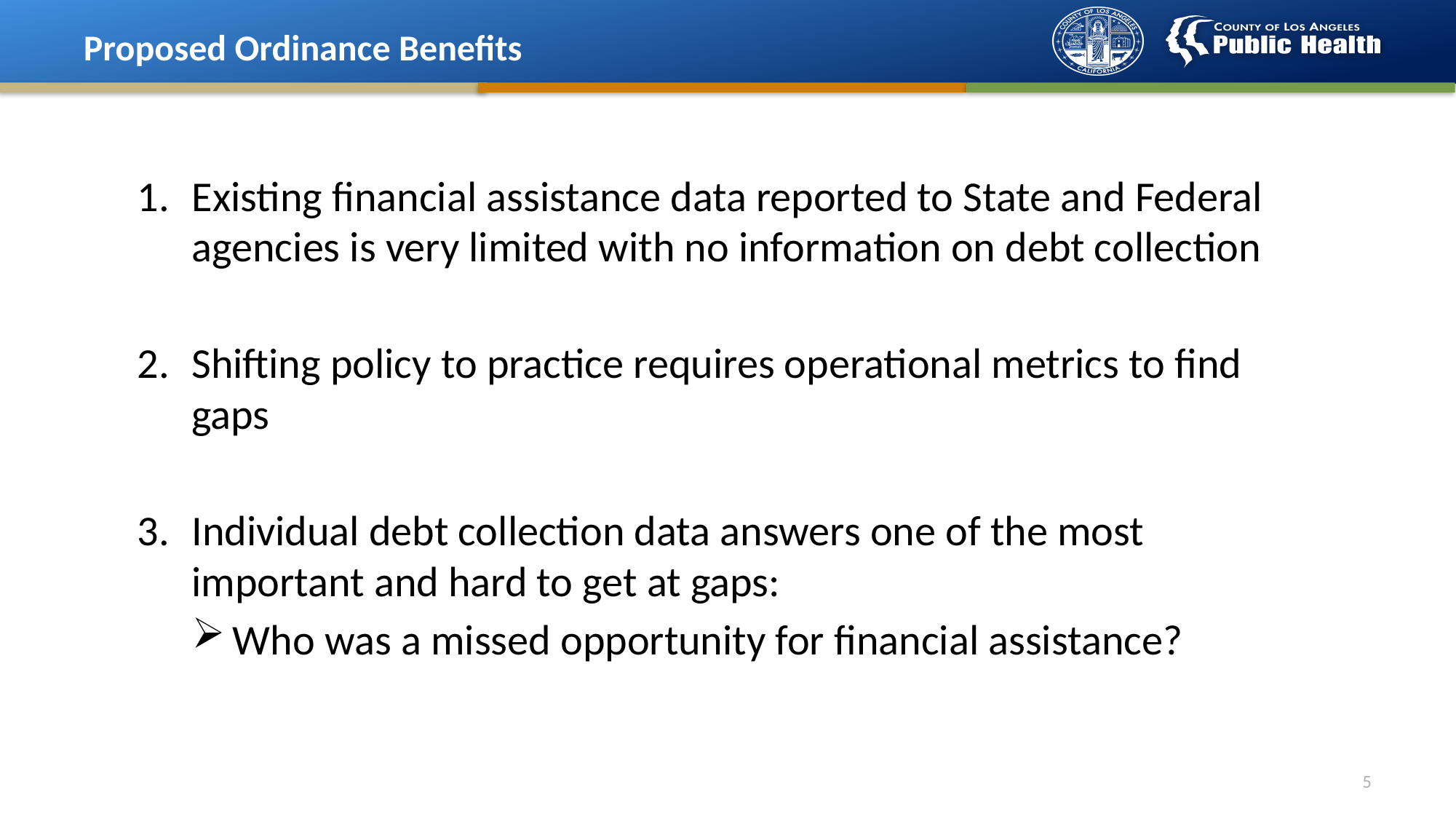

Proposed Ordinance Benefits
Existing financial assistance data reported to State and Federal agencies is very limited with no information on debt collection

Shifting policy to practice requires operational metrics to find gaps

Individual debt collection data answers one of the most important and hard to get at gaps:
Who was a missed opportunity for financial assistance?

5